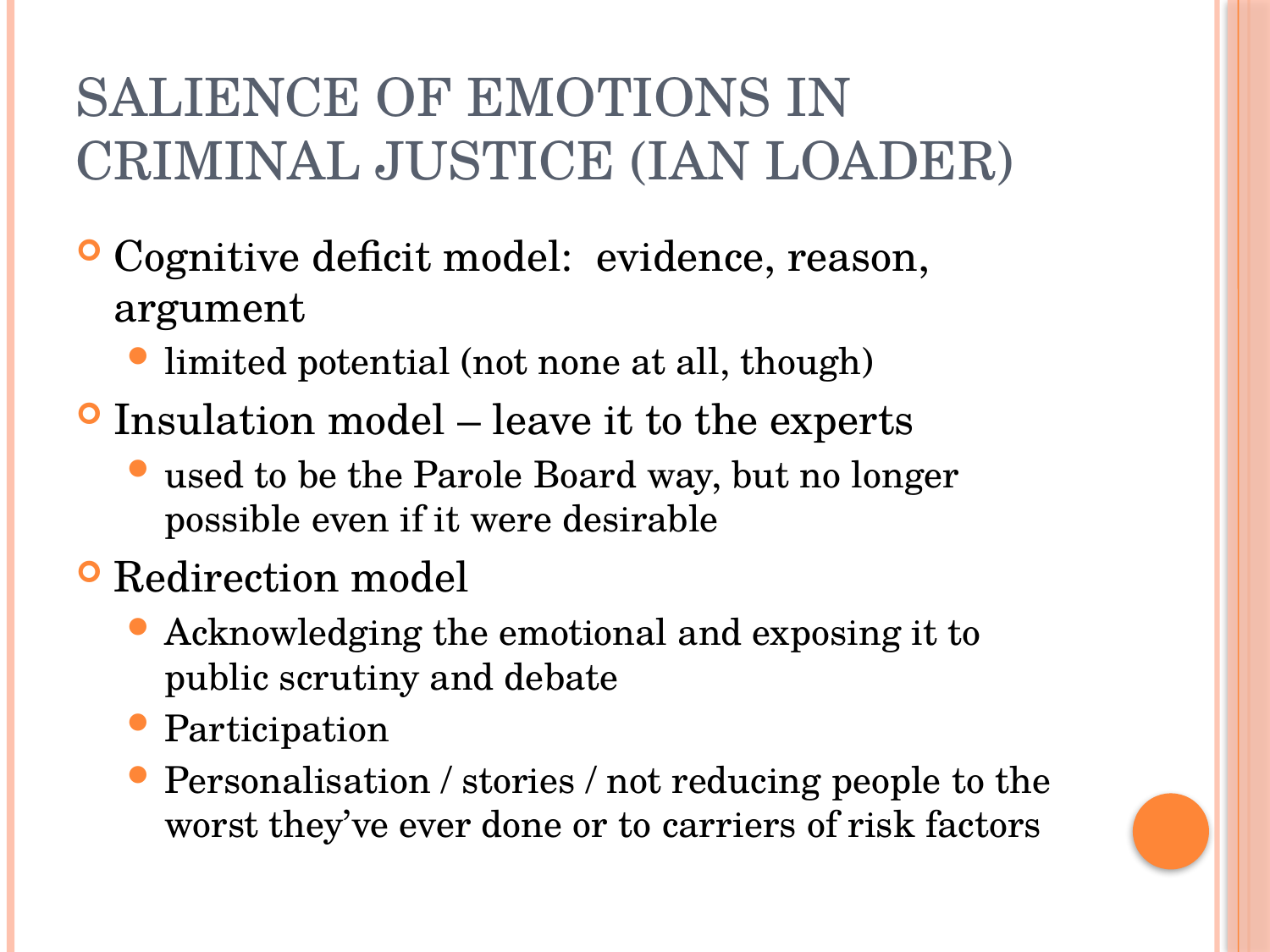

# Salience of emotions in criminal justice (Ian Loader)
Cognitive deficit model:  evidence, reason, argument
limited potential (not none at all, though)
Insulation model – leave it to the experts
used to be the Parole Board way, but no longer possible even if it were desirable
Redirection model
Acknowledging the emotional and exposing it to public scrutiny and debate
Participation
Personalisation / stories / not reducing people to the worst they’ve ever done or to carriers of risk factors